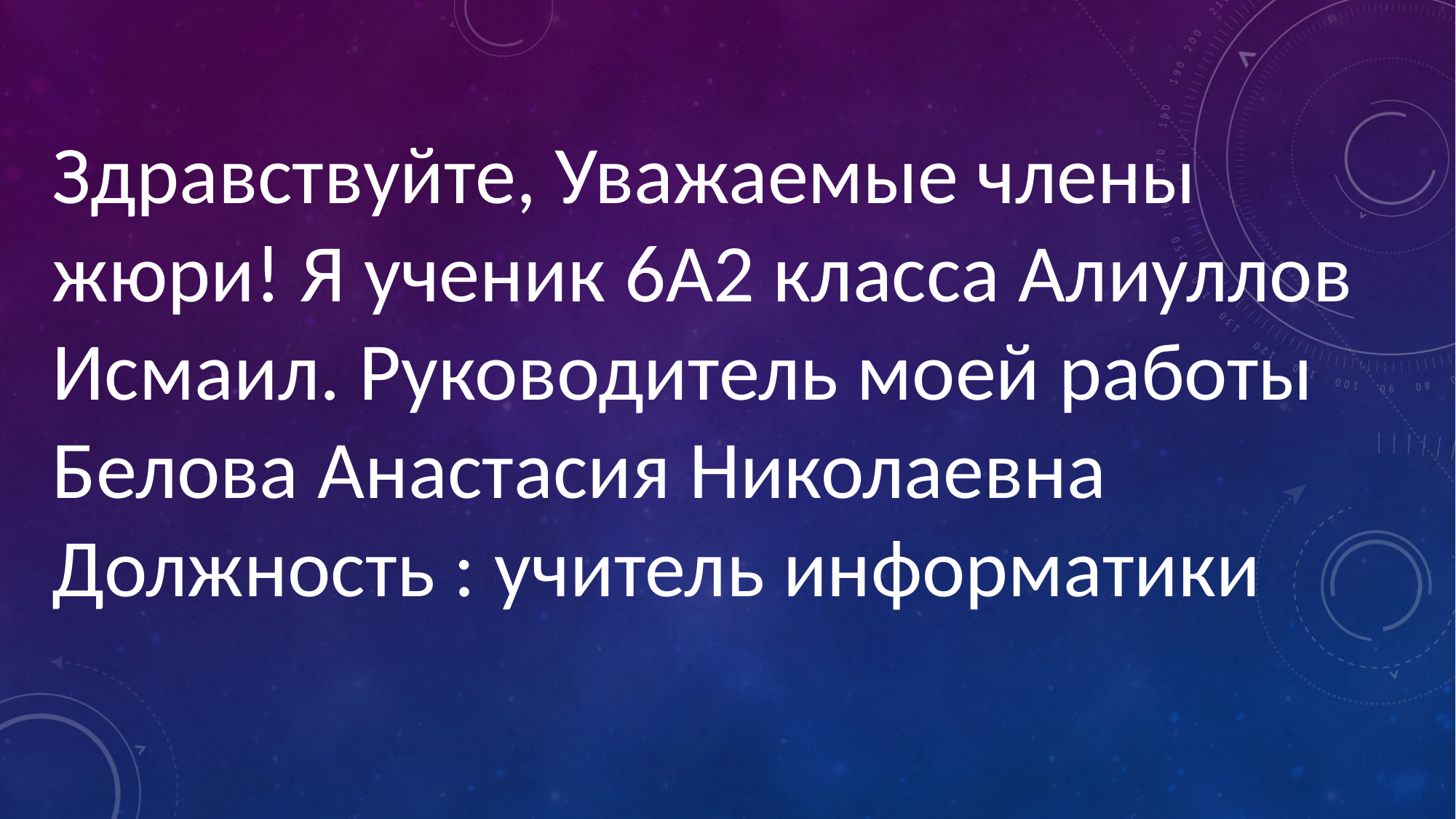

Здравствуйте, Уважаемые члены жюри! Я ученик 6А2 класса Алиуллов Исмаил. Руководитель моей работы Белова Анастасия Николаевна Должность : учитель информатики